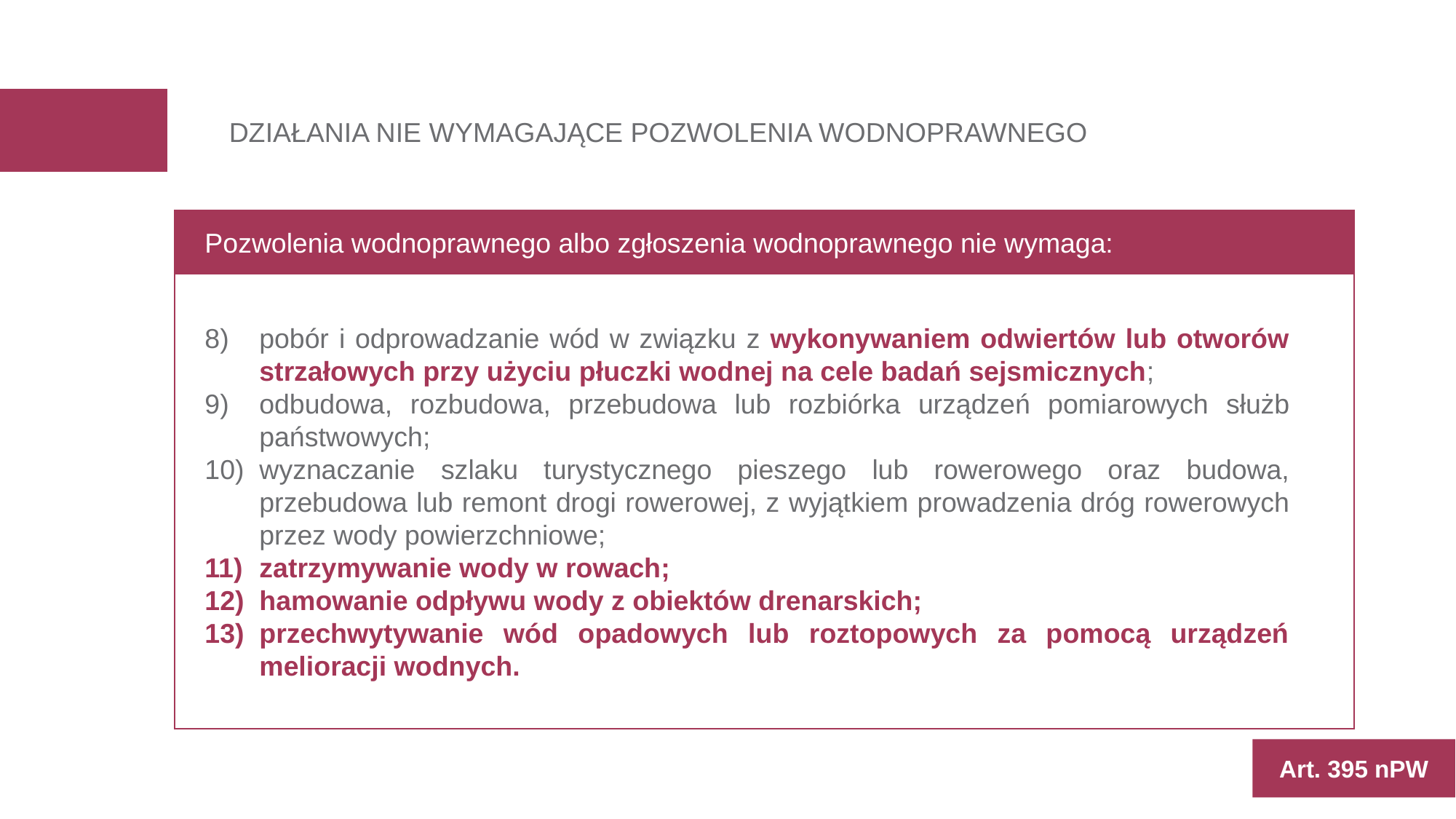

DZIAŁANIA NIE WYMAGAJĄCE POZWOLENIA WODNOPRAWNEGO
Pozwolenia wodnoprawnego albo zgłoszenia wodnoprawnego nie wymaga:
pobór i odprowadzanie wód w związku z wykonywaniem odwiertów lub otworów strzałowych przy użyciu płuczki wodnej na cele badań sejsmicznych;
odbudowa, rozbudowa, przebudowa lub rozbiórka urządzeń pomiarowych służb państwowych;
wyznaczanie szlaku turystycznego pieszego lub rowerowego oraz budowa, przebudowa lub remont drogi rowerowej, z wyjątkiem prowadzenia dróg rowerowych przez wody powierzchniowe;
zatrzymywanie wody w rowach;
hamowanie odpływu wody z obiektów drenarskich;
przechwytywanie wód opadowych lub roztopowych za pomocą urządzeń melioracji wodnych.
Art. 395 nPW